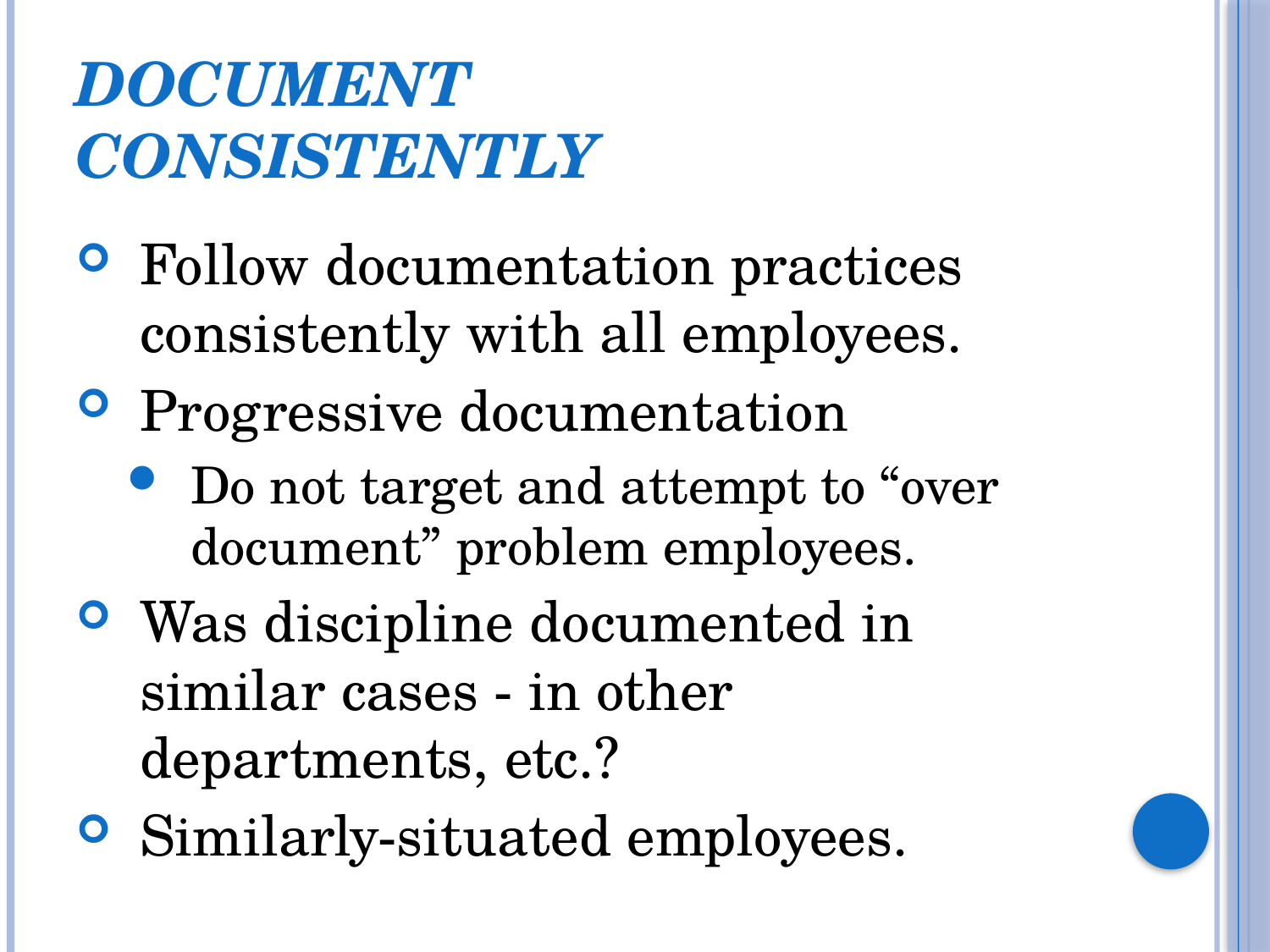

# Document Consistently
Follow documentation practices consistently with all employees.
Progressive documentation
Do not target and attempt to “over document” problem employees.
Was discipline documented in similar cases - in other departments, etc.?
Similarly-situated employees.